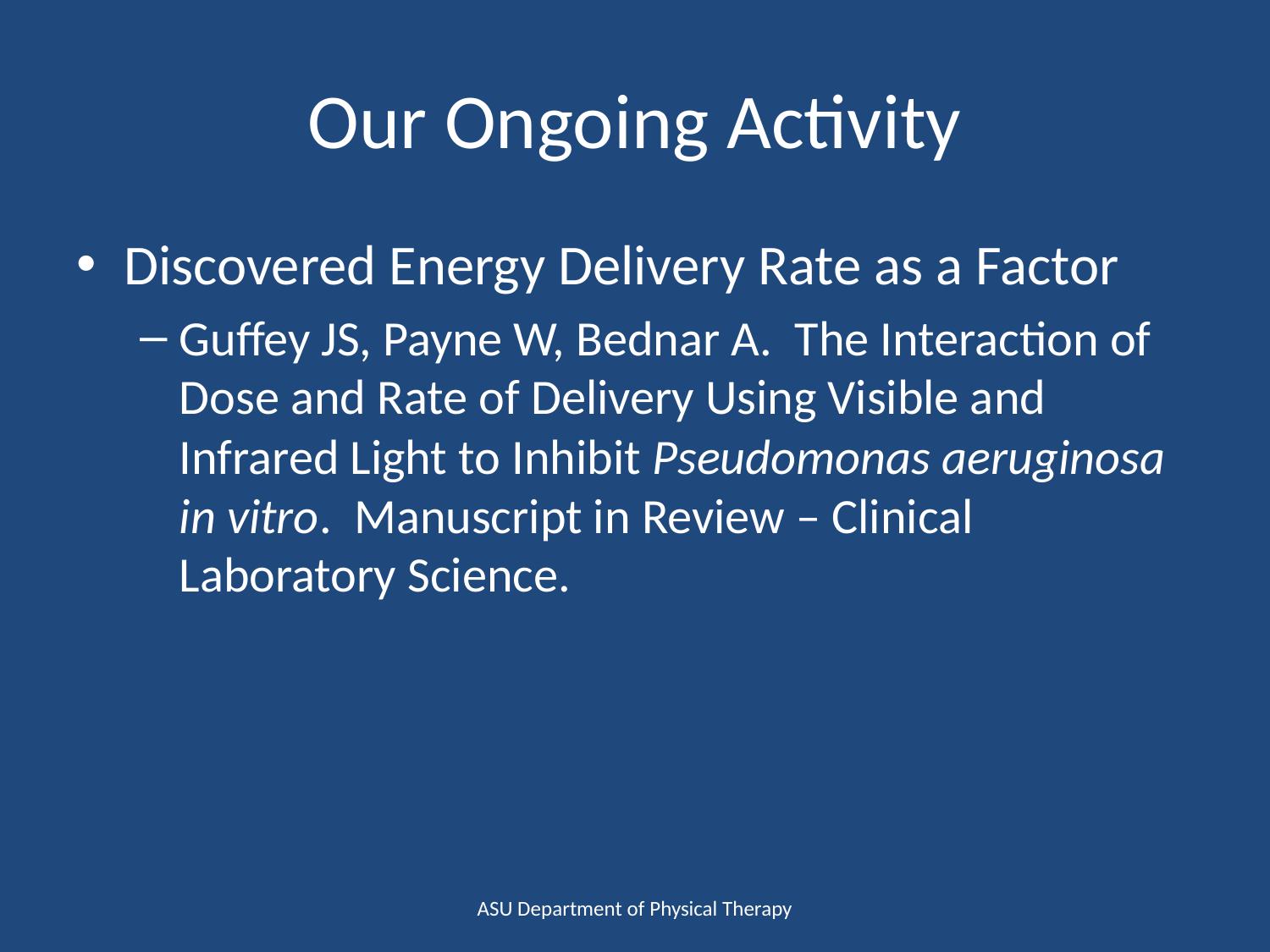

# Our Ongoing Activity
Discovered Energy Delivery Rate as a Factor
Guffey JS, Payne W, Bednar A.  The Interaction of Dose and Rate of Delivery Using Visible and Infrared Light to Inhibit Pseudomonas aeruginosa in vitro.  Manuscript in Review – Clinical Laboratory Science.

ASU Department of Physical Therapy